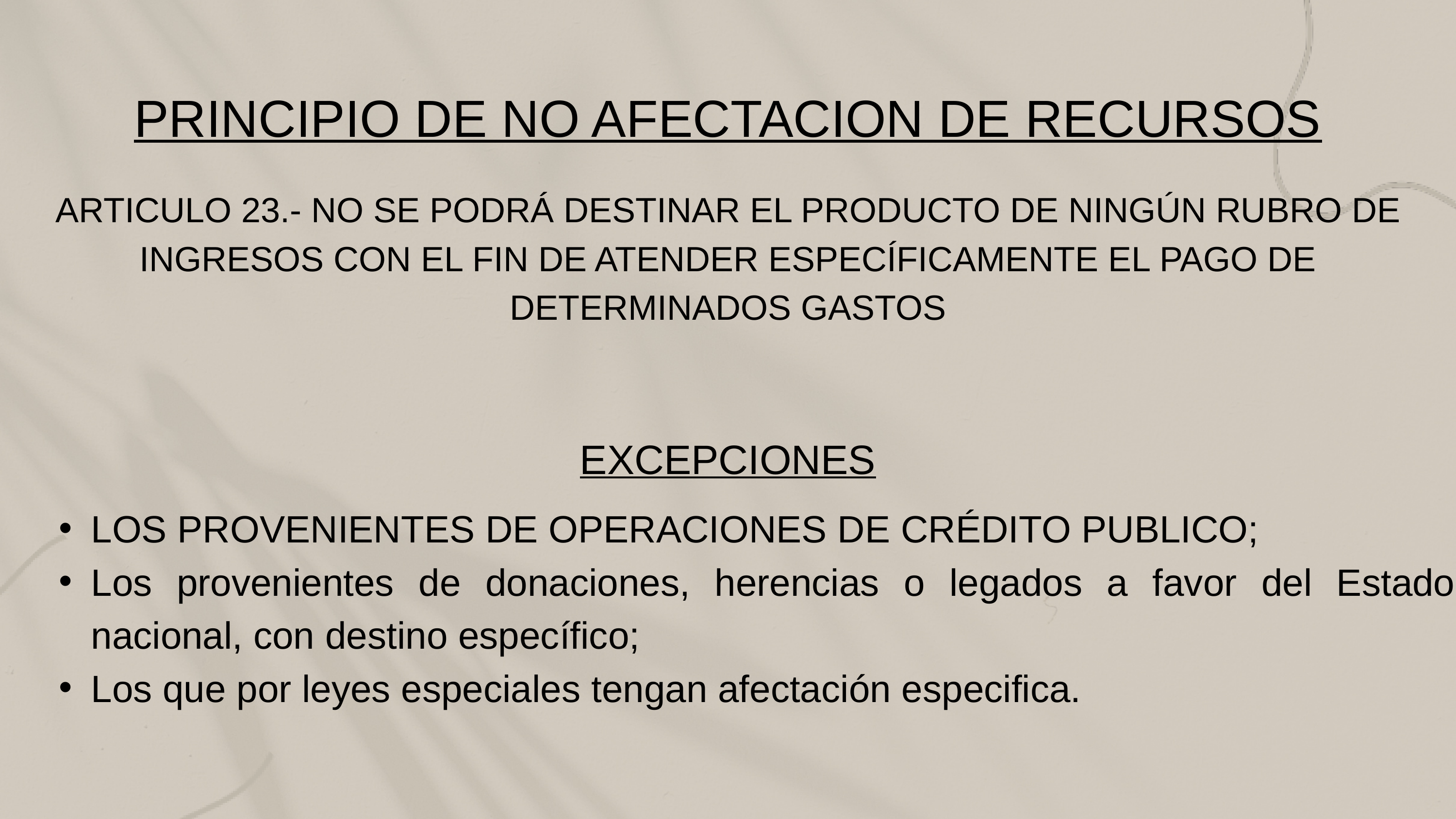

PRINCIPIO DE NO AFECTACION DE RECURSOS
ARTICULO 23.- NO SE PODRÁ DESTINAR EL PRODUCTO DE NINGÚN RUBRO DE INGRESOS CON EL FIN DE ATENDER ESPECÍFICAMENTE EL PAGO DE DETERMINADOS GASTOS

EXCEPCIONES

LOS PROVENIENTES DE OPERACIONES DE CRÉDITO PUBLICO;
Los provenientes de donaciones, herencias o legados a favor del Estado nacional, con destino específico;
Los que por leyes especiales tengan afectación especifica.